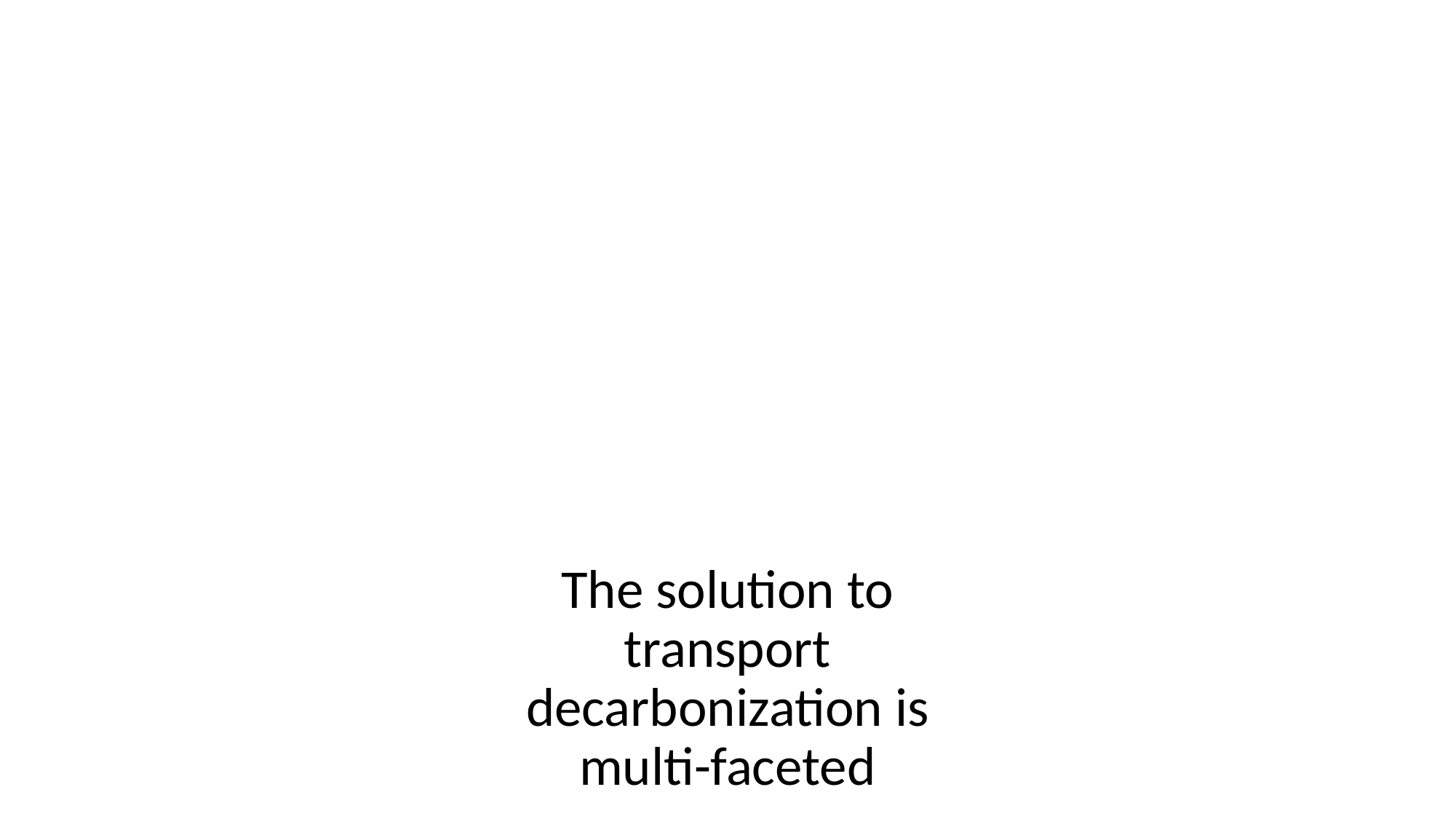

# The solution to transport decarbonization is multi-faceted